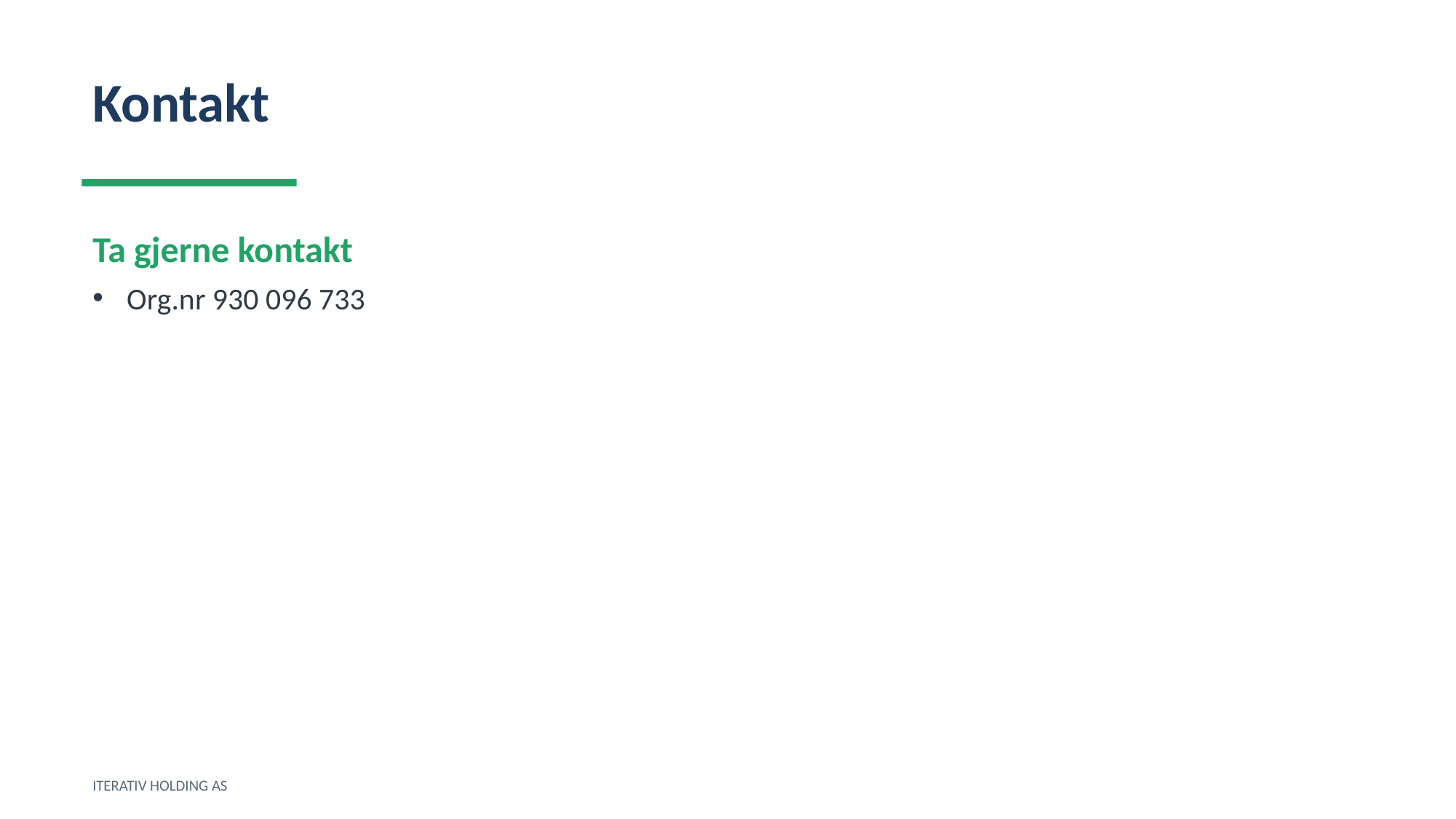

Kontakt

Ta gjerne kontakt
Org.nr 930 096 733
ITERATIV HOLDING AS